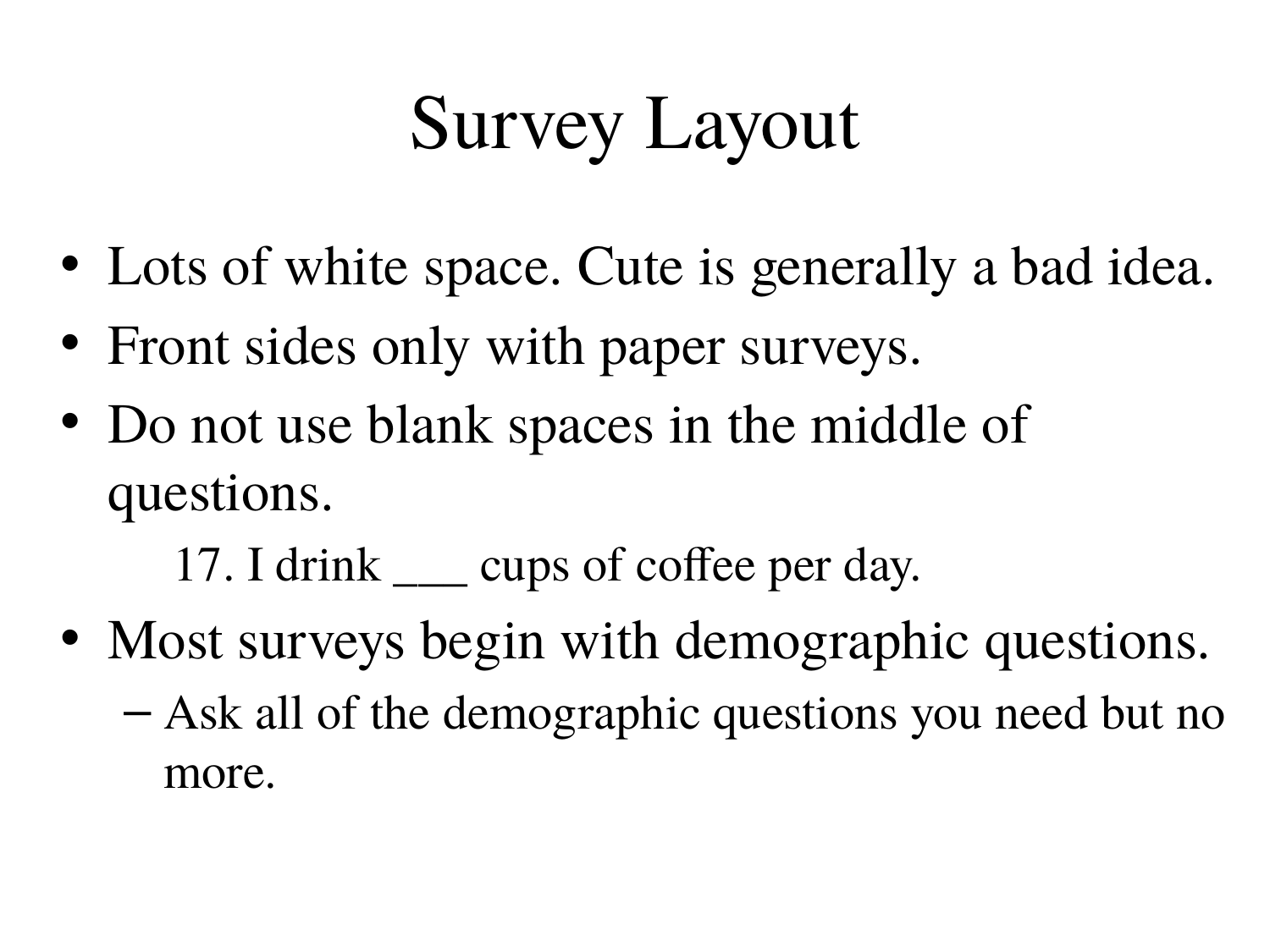

# Survey Layout
Lots of white space. Cute is generally a bad idea.
Front sides only with paper surveys.
Do not use blank spaces in the middle of questions.
   17. I drink ___ cups of coffee per day.
Most surveys begin with demographic questions.
Ask all of the demographic questions you need but no more.